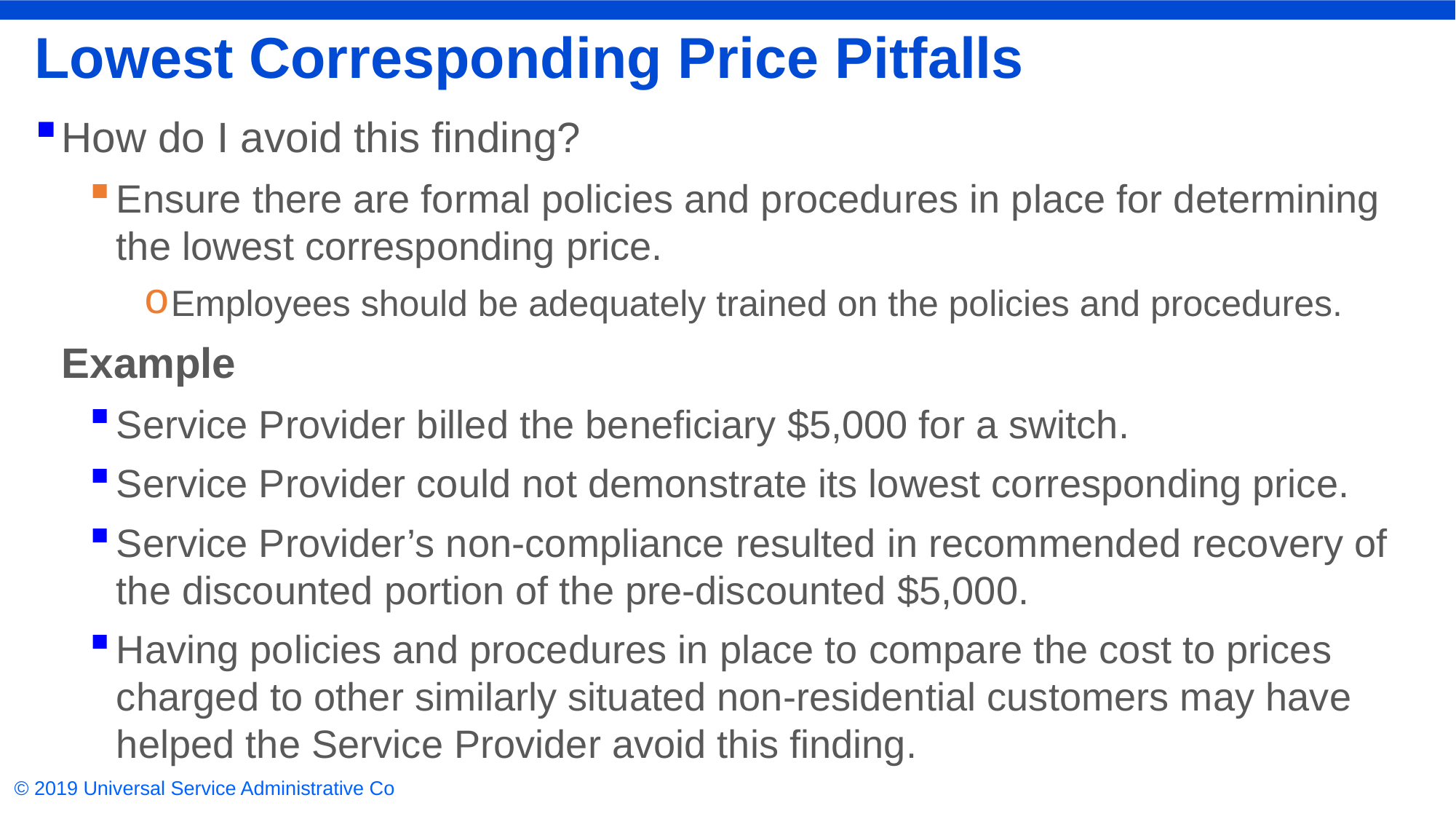

# Lowest Corresponding Price Pitfalls
How do I avoid this finding?
Ensure there are formal policies and procedures in place for determining the lowest corresponding price.
Employees should be adequately trained on the policies and procedures.
Example
Service Provider billed the beneficiary $5,000 for a switch.
Service Provider could not demonstrate its lowest corresponding price.
Service Provider’s non-compliance resulted in recommended recovery of the discounted portion of the pre-discounted $5,000.
Having policies and procedures in place to compare the cost to prices charged to other similarly situated non-residential customers may have helped the Service Provider avoid this finding.

© 2019 Universal Service Administrative Co